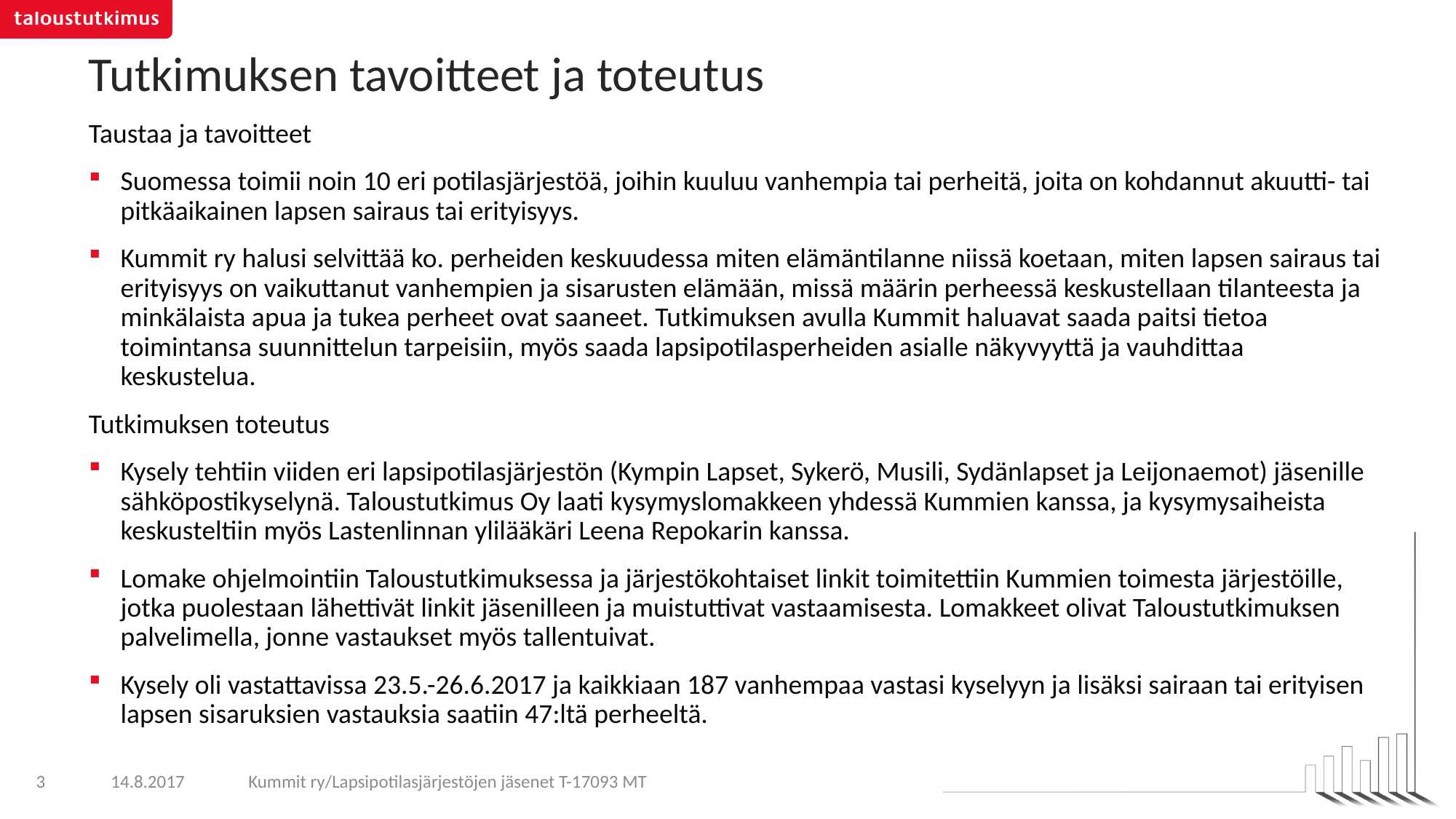

# Tutkimuksen tavoitteet ja toteutus
Taustaa ja tavoitteet
Suomessa toimii noin 10 eri potilasjärjestöä, joihin kuuluu vanhempia tai perheitä, joita on kohdannut akuutti- tai pitkäaikainen lapsen sairaus tai erityisyys.
Kummit ry halusi selvittää ko. perheiden keskuudessa miten elämäntilanne niissä koetaan, miten lapsen sairaus tai erityisyys on vaikuttanut vanhempien ja sisarusten elämään, missä määrin perheessä keskustellaan tilanteesta ja minkälaista apua ja tukea perheet ovat saaneet. Tutkimuksen avulla Kummit haluavat saada paitsi tietoa toimintansa suunnittelun tarpeisiin, myös saada lapsipotilasperheiden asialle näkyvyyttä ja vauhdittaa keskustelua.
Tutkimuksen toteutus
Kysely tehtiin viiden eri lapsipotilasjärjestön (Kympin Lapset, Sykerö, Musili, Sydänlapset ja Leijonaemot) jäsenille sähköpostikyselynä. Taloustutkimus Oy laati kysymyslomakkeen yhdessä Kummien kanssa, ja kysymysaiheista keskusteltiin myös Lastenlinnan ylilääkäri Leena Repokarin kanssa.
Lomake ohjelmointiin Taloustutkimuksessa ja järjestökohtaiset linkit toimitettiin Kummien toimesta järjestöille, jotka puolestaan lähettivät linkit jäsenilleen ja muistuttivat vastaamisesta. Lomakkeet olivat Taloustutkimuksen palvelimella, jonne vastaukset myös tallentuivat.
Kysely oli vastattavissa 23.5.-26.6.2017 ja kaikkiaan 187 vanhempaa vastasi kyselyyn ja lisäksi sairaan tai erityisen lapsen sisaruksien vastauksia saatiin 47:ltä perheeltä.
3
Kummit ry/Lapsipotilasjärjestöjen jäsenet T-17093 MT
14.8.2017